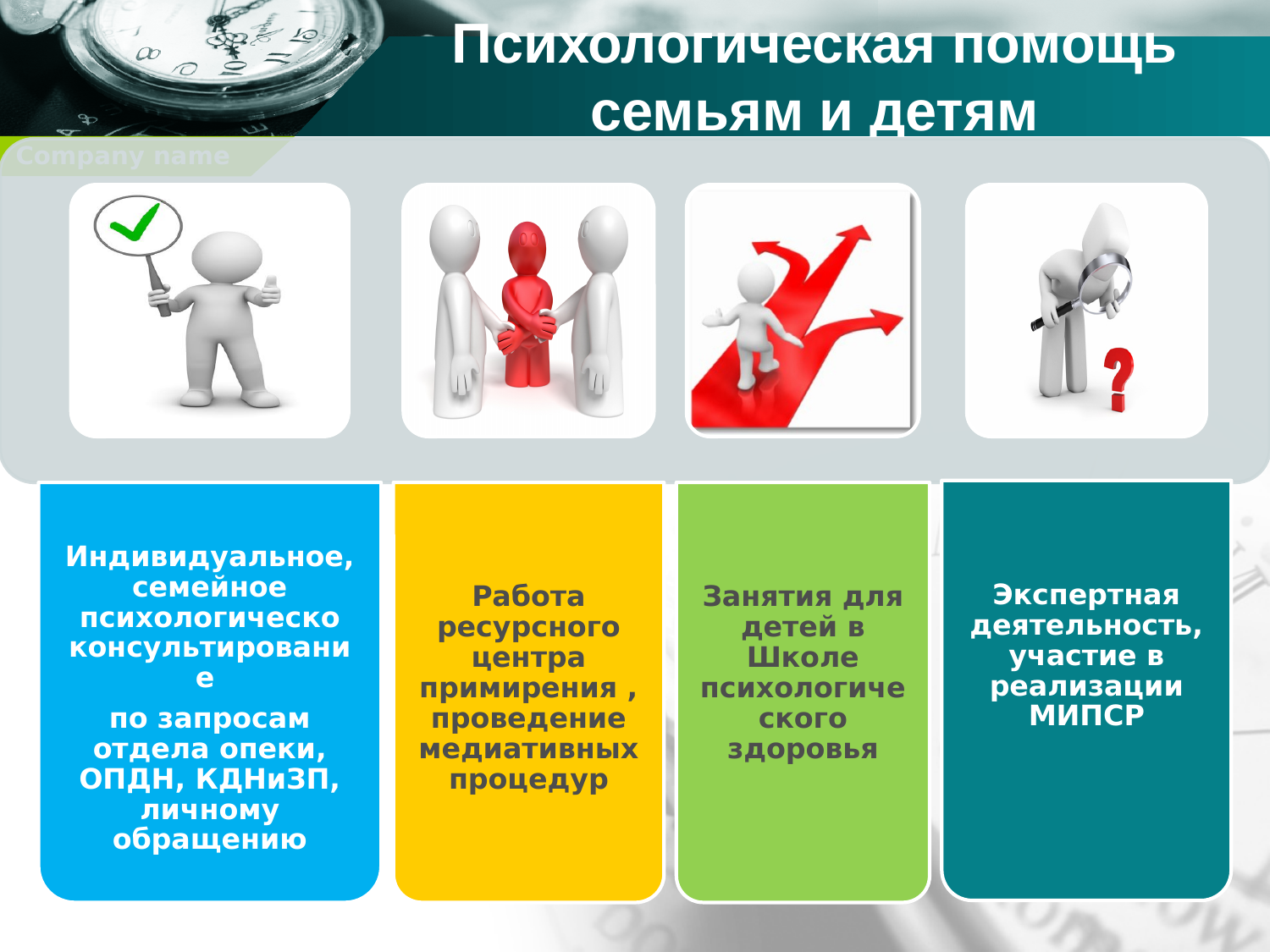

# Психологическая помощь семьям и детям

Индивидуальное, семейное психологическо консультирование
по запросам отдела опеки, ОПДН, КДНиЗП, личному обращению

Работа ресурсного центра примирения , проведение медиативных процедур

Занятия для детей в Школе психологического здоровья

Экспертная деятельность, участие в реализации МИПСР